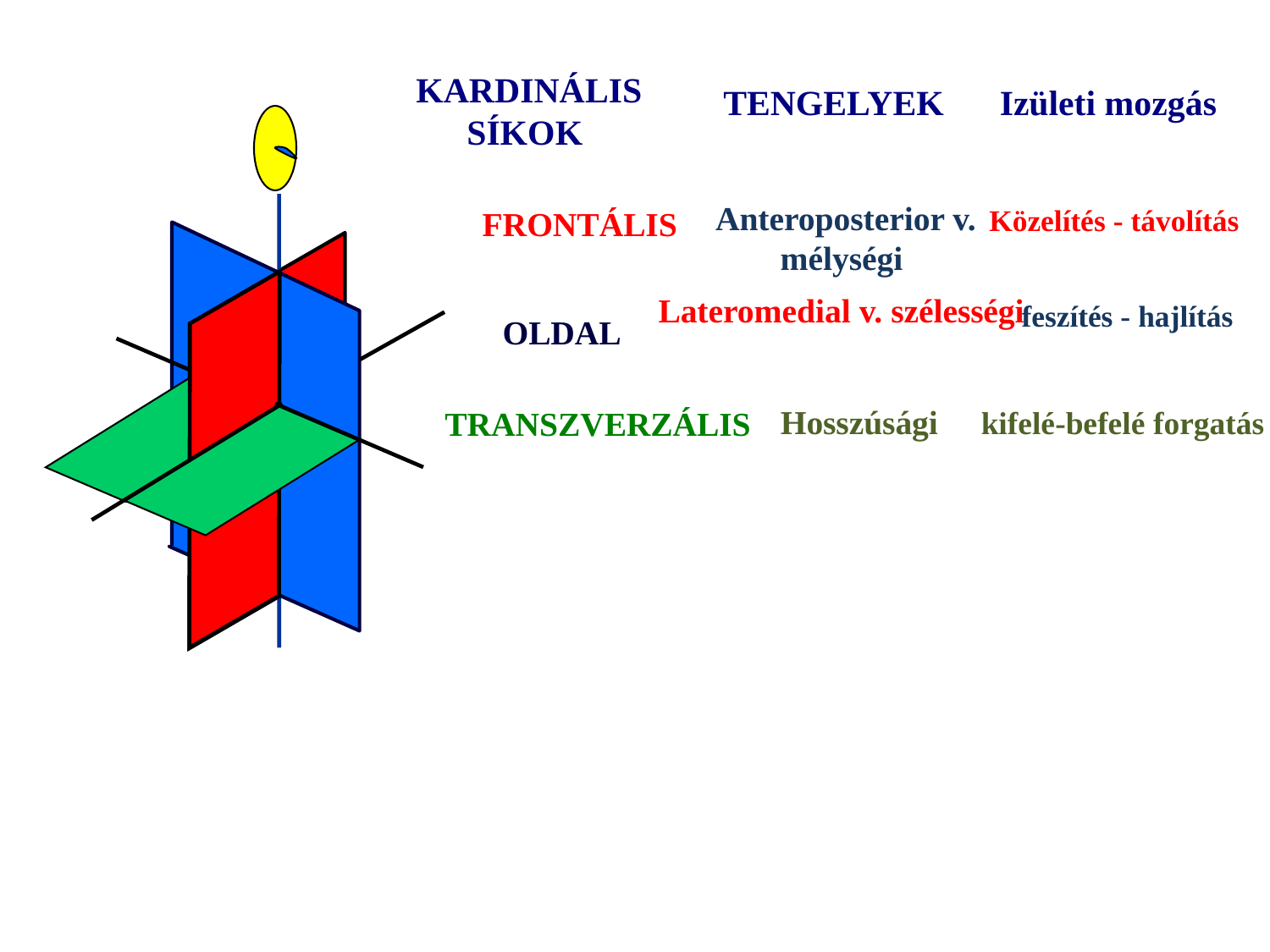

KARDINÁLIS SÍKOK
Izületi mozgás
TENGELYEK

Anteroposterior v.
mélységi

Közelítés - távolítás
FRONTÁLIS

Lateromedial v. szélességi

   feszítés - hajlítás
OLDAL

Hosszúsági
TRANSZVERZÁLIS
kifelé-befelé forgatás